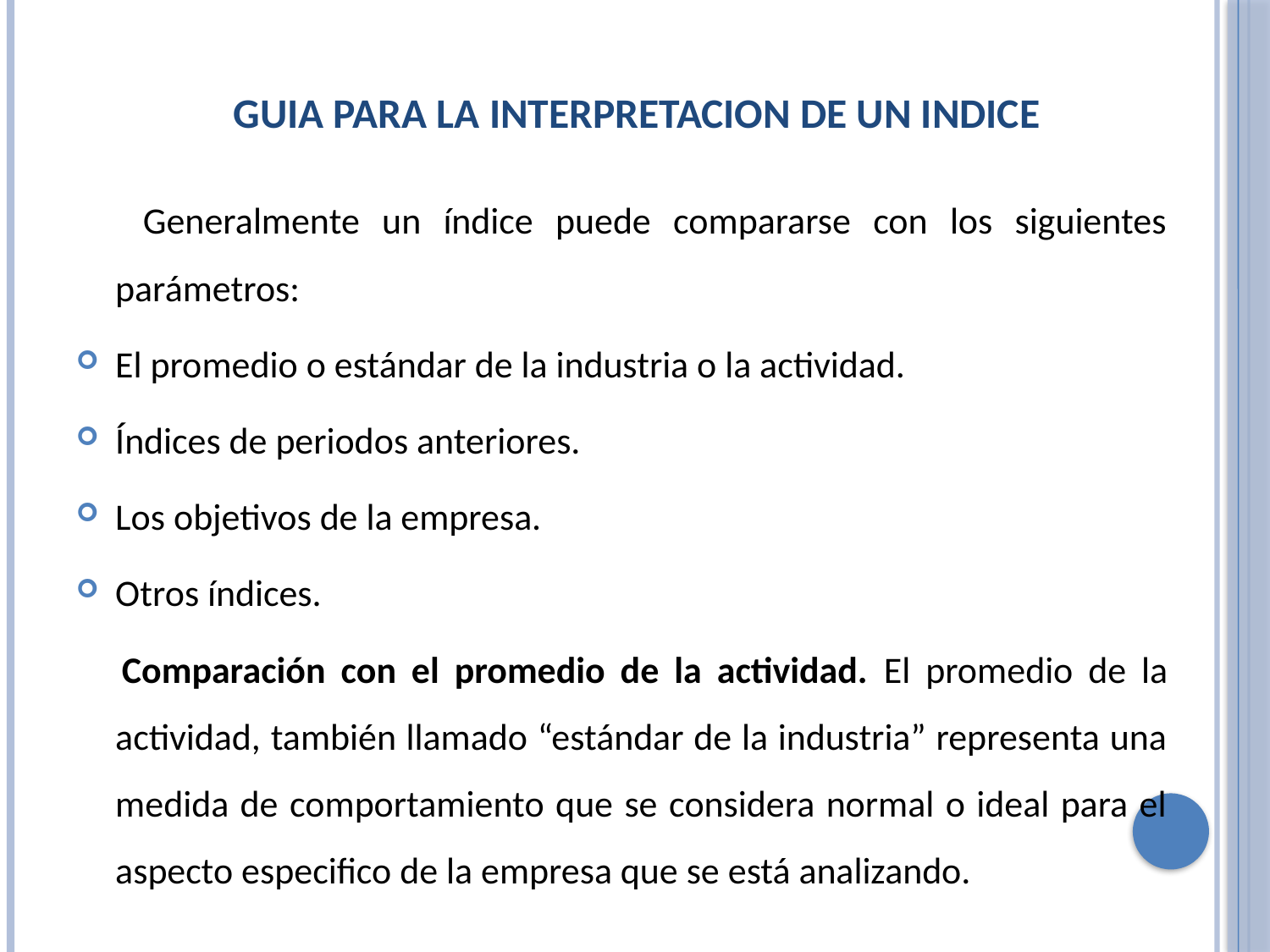

# GUIA PARA LA INTERPRETACION DE UN INDICE
   Generalmente un índice puede compararse con los siguientes parámetros:
El promedio o estándar de la industria o la actividad.
Índices de periodos anteriores.
Los objetivos de la empresa.
Otros índices.
   Comparación con el promedio de la actividad. El promedio de la actividad, también llamado “estándar de la industria” representa una medida de comportamiento que se considera normal o ideal para el aspecto especifico de la empresa que se está analizando.